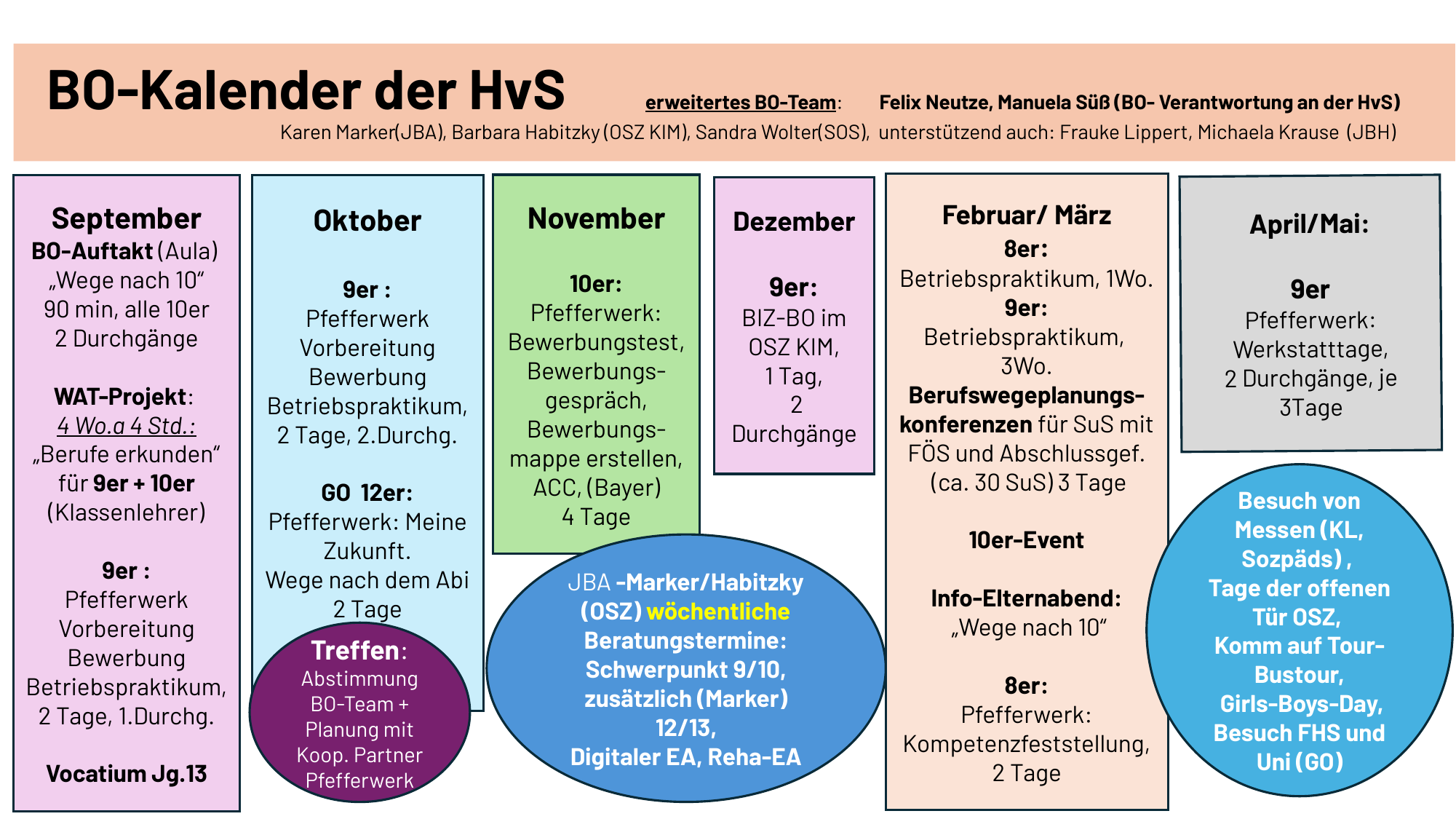

# BO-Kalender der HvS       erweitertes BO-Team:         Felix Neutze, Manuela Süß (BO- Verantwortung an der HvS) Karen Marker(JBA), Barbara Habitzky (OSZ KIM), Sandra Wolter(SOS),  unterstützend auch: Frauke Lippert, Michaela Krause  (JBH)
Februar/ März
8er:
Betriebspraktikum, 1Wo.
9er:
Betriebspraktikum,  3Wo.
Berufswegeplanungs-konferenzen für SuS mit FÖS und Abschlussgef.
 (ca. 30 SuS) 3 Tage

10er-Event

Info-Elternabend:
 „Wege nach 10“

8er:
Pfefferwerk:
Kompetenzfeststellung,
2 Tage
September
BO-Auftakt (Aula)
„Wege nach 10“
90 min, alle 10er
2 Durchgänge

WAT-Projekt:
4 Wo.a 4 Std.:
„Berufe erkunden“ für 9er + 10er
(Klassenlehrer)

9er :
Pfefferwerk
Vorbereitung Bewerbung Betriebspraktikum,
2 Tage, 1.Durchg.

Vocatium Jg.13

Oktober

9er :
Pfefferwerk
Vorbereitung Bewerbung Betriebspraktikum,
2 Tage, 2.Durchg.

GO  12er:
Pfefferwerk: Meine Zukunft.
Wege nach dem Abi
2 Tage

November

10er:
Pfefferwerk:
Bewerbungstest, Bewerbungs-gespräch, Bewerbungs-mappe erstellen, ACC, (Bayer)
4 Tage
April/Mai:

9er
Pfefferwerk: Werkstatttage,
2 Durchgänge, je 3Tage
Dezember

9er:
BIZ-BO im OSZ KIM,
1 Tag,
 2 Durchgänge
Besuch von Messen (KL, Sozpäds) ,
Tage der offenen Tür OSZ,
Komm auf Tour-Bustour,
 Girls-Boys-Day,
Besuch FHS und Uni (GO)
JBA -Marker/Habitzky (OSZ) wöchentliche Beratungstermine: Schwerpunkt 9/10, zusätzlich (Marker) 12/13,
Digitaler EA, Reha-EA
Treffen: Abstimmung BO-Team + Planung mit Koop. Partner Pfefferwerk